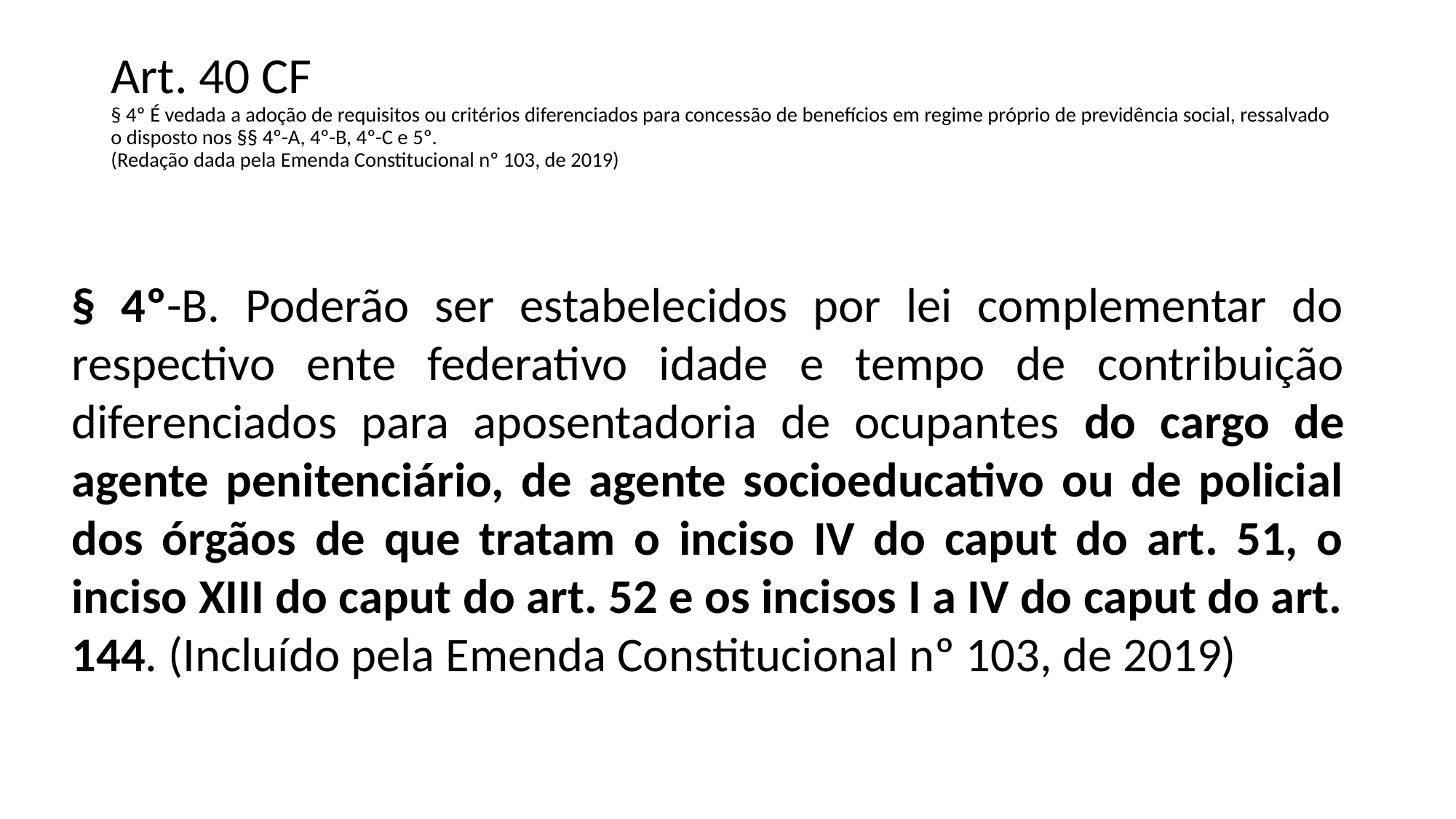

# Art. 40 CF § 4º É vedada a adoção de requisitos ou critérios diferenciados para concessão de benefícios em regime próprio de previdência social, ressalvado o disposto nos §§ 4º-A, 4º-B, 4º-C e 5º. (Redação dada pela Emenda Constitucional nº 103, de 2019)
§ 4º-B. Poderão ser estabelecidos por lei complementar do respectivo ente federativo idade e tempo de contribuição diferenciados para aposentadoria de ocupantes do cargo de agente penitenciário, de agente socioeducativo ou de policial dos órgãos de que tratam o inciso IV do caput do art. 51, o inciso XIII do caput do art. 52 e os incisos I a IV do caput do art. 144. (Incluído pela Emenda Constitucional nº 103, de 2019)